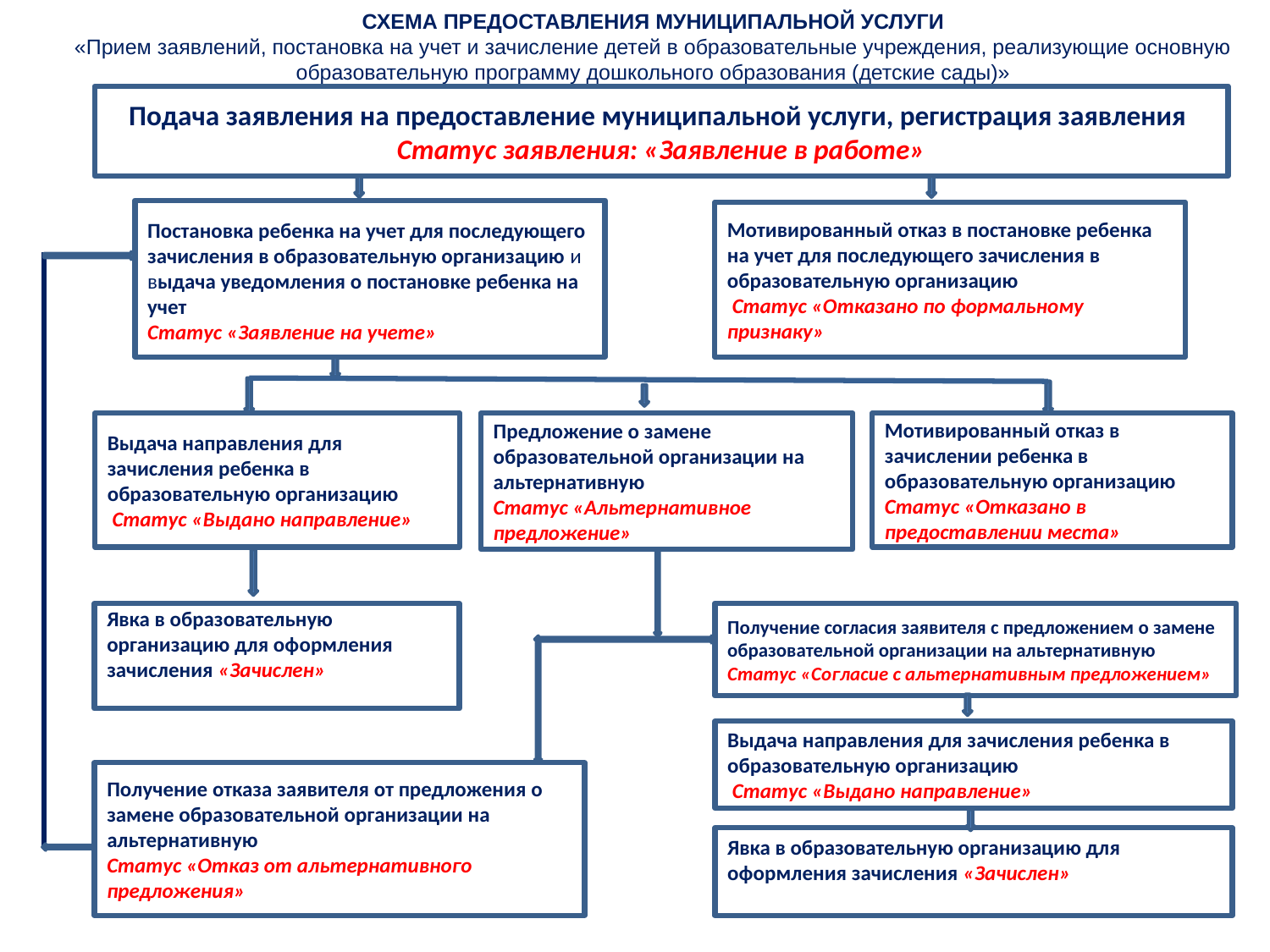

# СХЕМА ПРЕДОСТАВЛЕНИЯ МУНИЦИПАЛЬНОЙ УСЛУГИ «Прием заявлений, постановка на учет и зачисление детей в образовательные учреждения, реализующие основную образовательную программу дошкольного образования (детские сады)»
Подача заявления на предоставление муниципальной услуги, регистрация заявления
Статус заявления: «Заявление в работе»

Постановка ребенка на учет для последующего зачисления в образовательную организацию и выдача уведомления о постановке ребенка на учет
Статус «Заявление на учете»

Мотивированный отказ в постановке ребенка на учет для последующего зачисления в образовательную организацию
 Статус «Отказано по формальному признаку»

Мотивированный отказ в зачислении ребенка в образовательную организацию
Статус «Отказано в предоставлении места»
Выдача направления для зачисления ребенка в образовательную организацию
 Статус «Выдано направление»
Предложение о замене образовательной организации на альтернативную
Статус «Альтернативное предложение»

Явка в образовательную организацию для оформления зачисления «Зачислен»

Получение согласия заявителя с предложением о замене образовательной организации на альтернативную
Статус «Согласие с альтернативным предложением»

Выдача направления для зачисления ребенка в образовательную организацию
 Статус «Выдано направление»
Получение отказа заявителя от предложения о замене образовательной организации на альтернативную
Статус «Отказ от альтернативного предложения»

Явка в образовательную организацию для оформления зачисления «Зачислен»